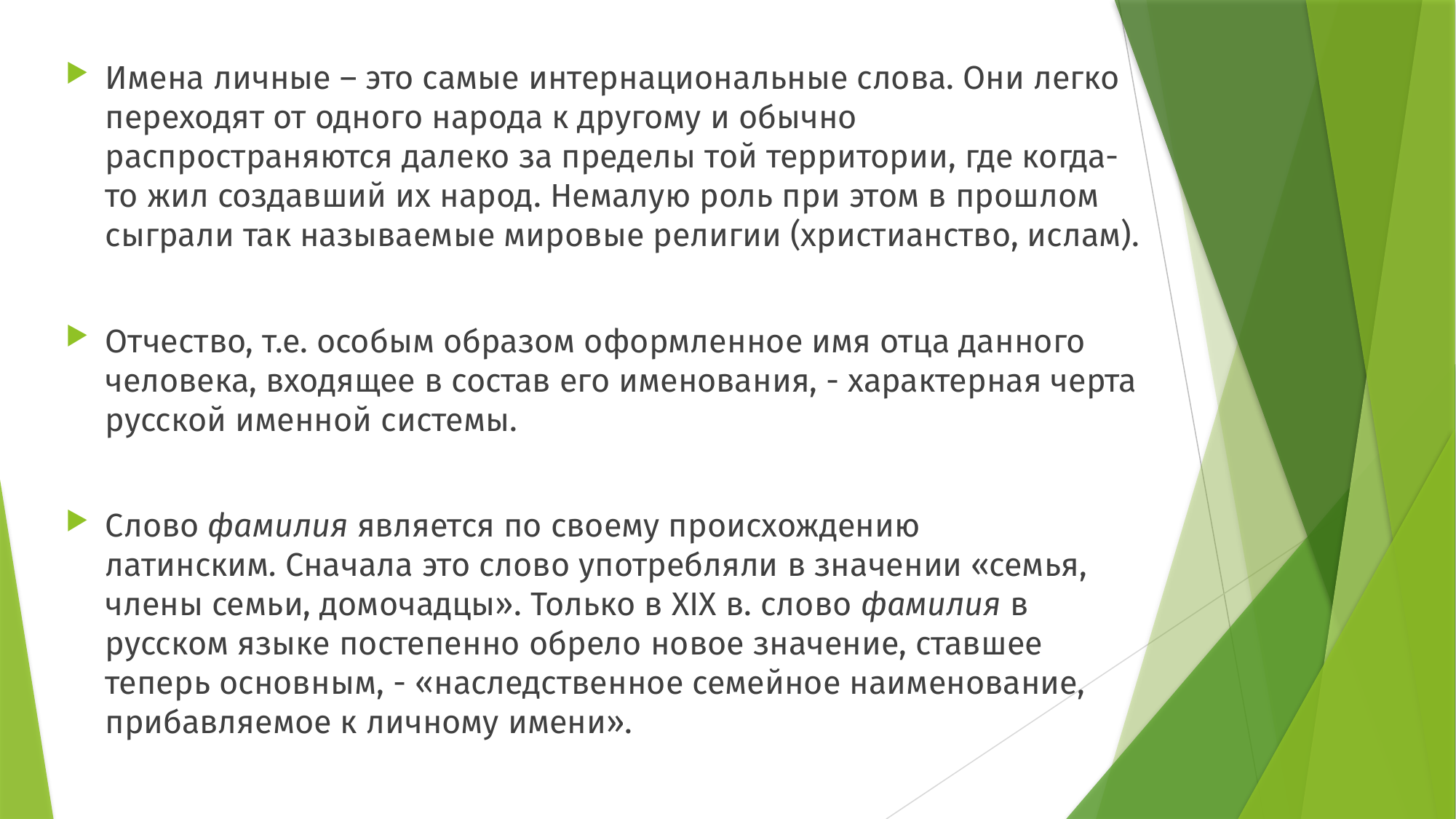

Имена личные – это самые интернациональные слова. Они легко переходят от одного народа к другому и обычно распространяются далеко за пределы той территории, где когда-то жил создавший их народ. Немалую роль при этом в прошлом сыграли так называемые мировые религии (христианство, ислам).

Отчество, т.е. особым образом оформленное имя отца данного человека, входящее в состав его именования, - характерная черта русской именной системы.

Слово фамилия является по своему происхождению латинским. Сначала это слово употребляли в значении «семья, члены семьи, домочадцы». Только в XIX в. слово фамилия в русском языке постепенно обрело новое значение, ставшее теперь основным, - «наследственное семейное наименование, прибавляемое к личному имени».